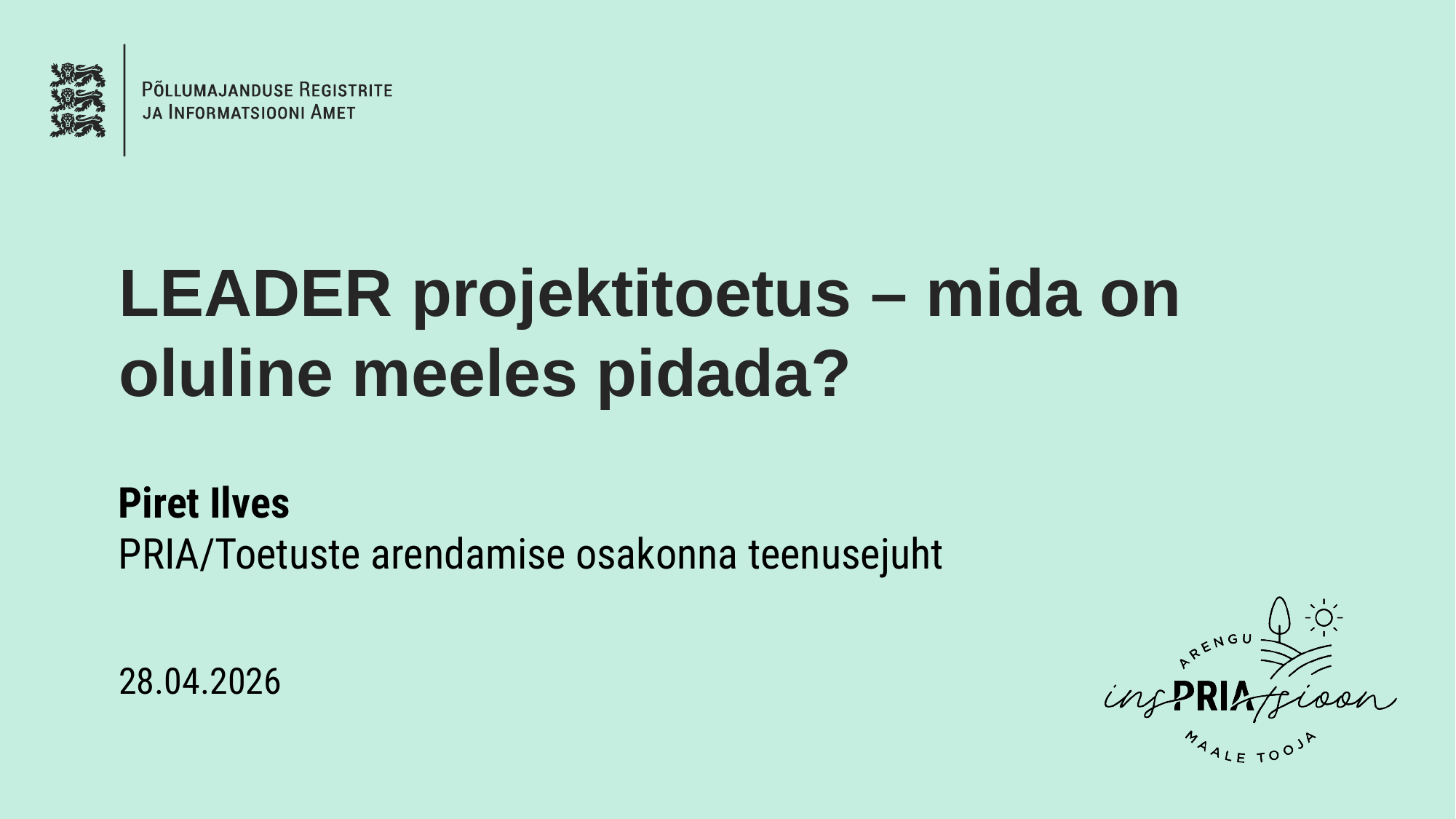

# LEADER projektitoetus – mida on oluline meeles pidada?

Piret Ilves
PRIA/Toetuste arendamise osakonna teenusejuht
28.04.2026